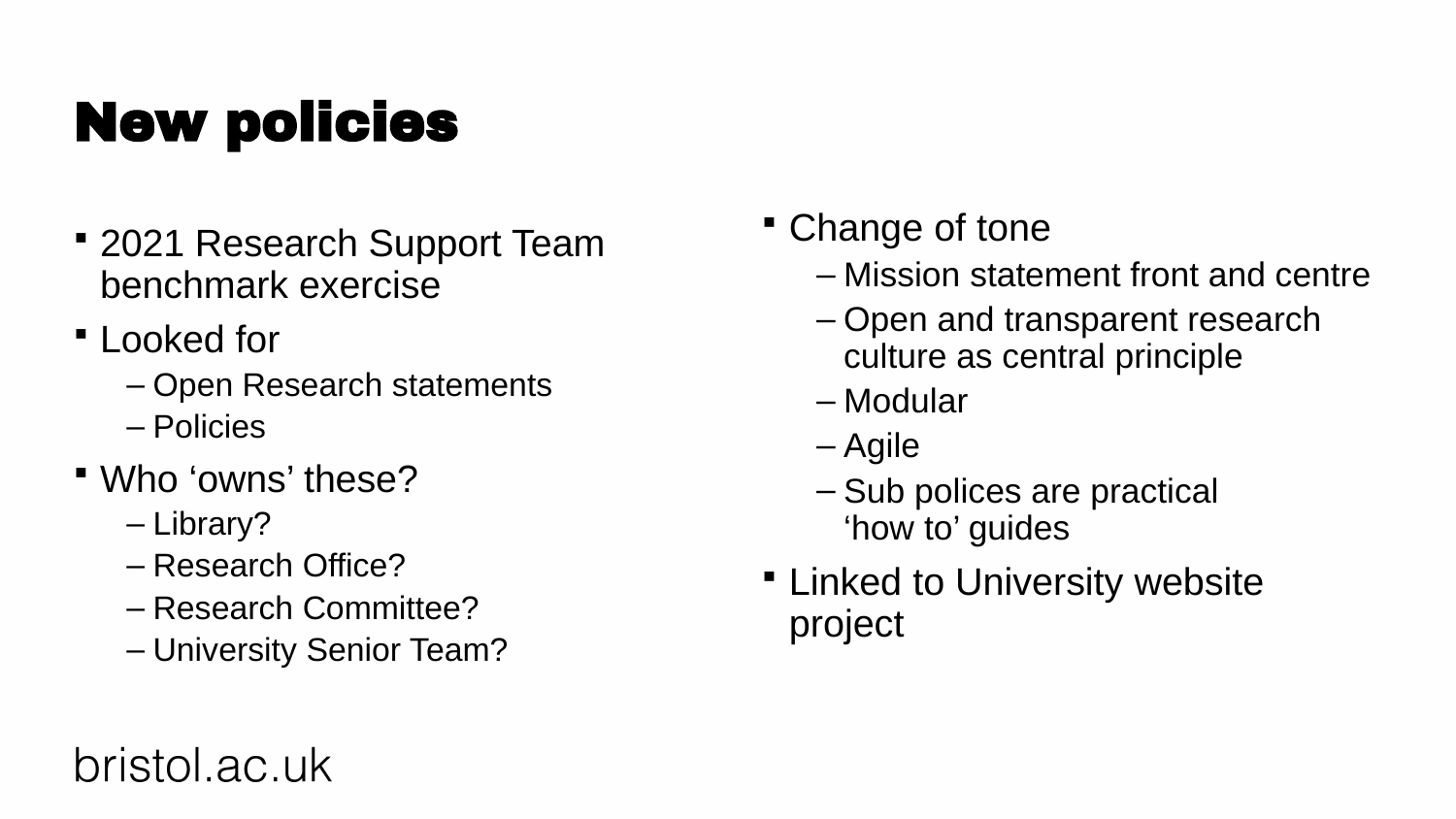

# New policies
Change of tone
Mission statement front and centre
Open and transparent research culture as central principle
Modular
Agile
Sub polices are practical
‘how to’ guides
Linked to University website project

2021 Research Support Team benchmark exercise
Looked for
Open Research statements
Policies
Who ‘owns’ these?
Library?
Research Office?
Research Committee?
University Senior Team?